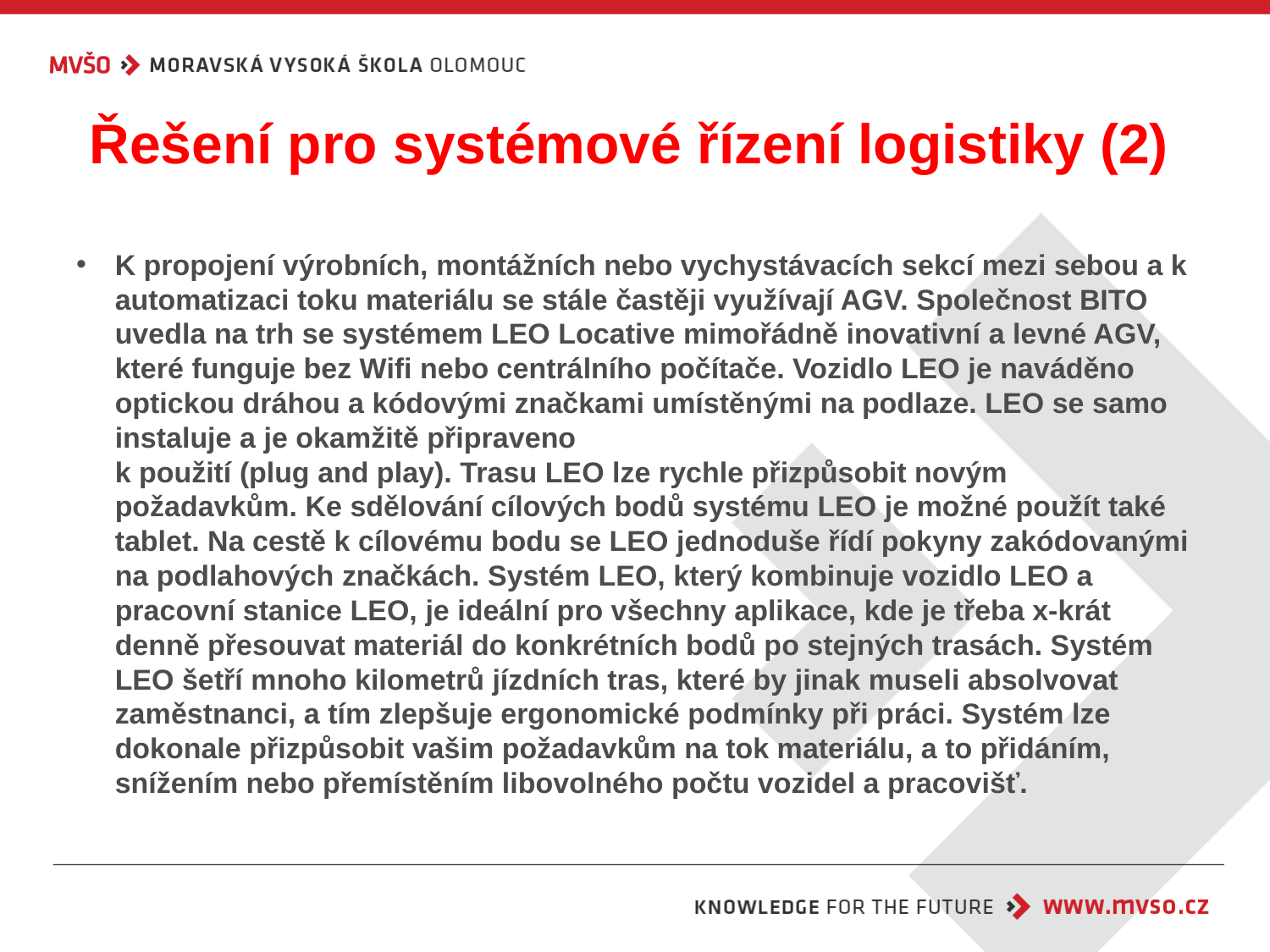

# Řešení pro systémové řízení logistiky (2)
K propojení výrobních, montážních nebo vychystávacích sekcí mezi sebou a k automatizaci toku materiálu se stále častěji využívají AGV. Společnost BITO uvedla na trh se systémem LEO Locative mimořádně inovativní a levné AGV, které funguje bez Wifi nebo centrálního počítače. Vozidlo LEO je naváděno optickou dráhou a kódovými značkami umístěnými na podlaze. LEO se samo instaluje a je okamžitě připraveno
k použití (plug and play). Trasu LEO lze rychle přizpůsobit novým požadavkům. Ke sdělování cílových bodů systému LEO je možné použít také tablet. Na cestě k cílovému bodu se LEO jednoduše řídí pokyny zakódovanými na podlahových značkách. Systém LEO, který kombinuje vozidlo LEO a pracovní stanice LEO, je ideální pro všechny aplikace, kde je třeba x-krát denně přesouvat materiál do konkrétních bodů po stejných trasách. Systém LEO šetří mnoho kilometrů jízdních tras, které by jinak museli absolvovat zaměstnanci, a tím zlepšuje ergonomické podmínky při práci. Systém lze dokonale přizpůsobit vašim požadavkům na tok materiálu, a to přidáním, snížením nebo přemístěním libovolného počtu vozidel a pracovišť.